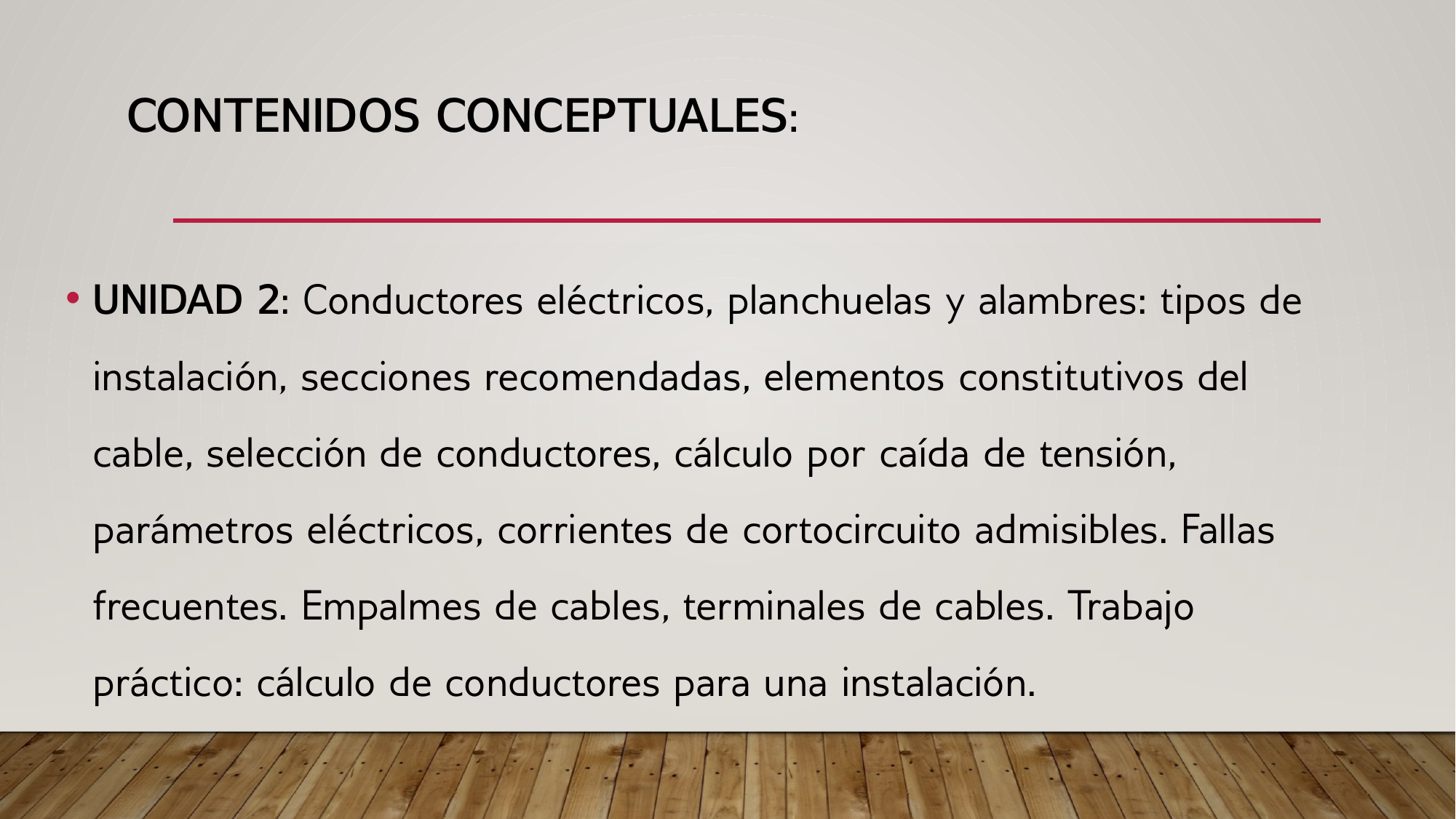

# CONTENIDOS CONCEPTUALES:
UNIDAD 2: Conductores eléctricos, planchuelas y alambres: tipos de instalación, secciones recomendadas, elementos constitutivos del cable, selección de conductores, cálculo por caída de tensión, parámetros eléctricos, corrientes de cortocircuito admisibles. Fallas frecuentes. Empalmes de cables, terminales de cables. Trabajo práctico: cálculo de conductores para una instalación.